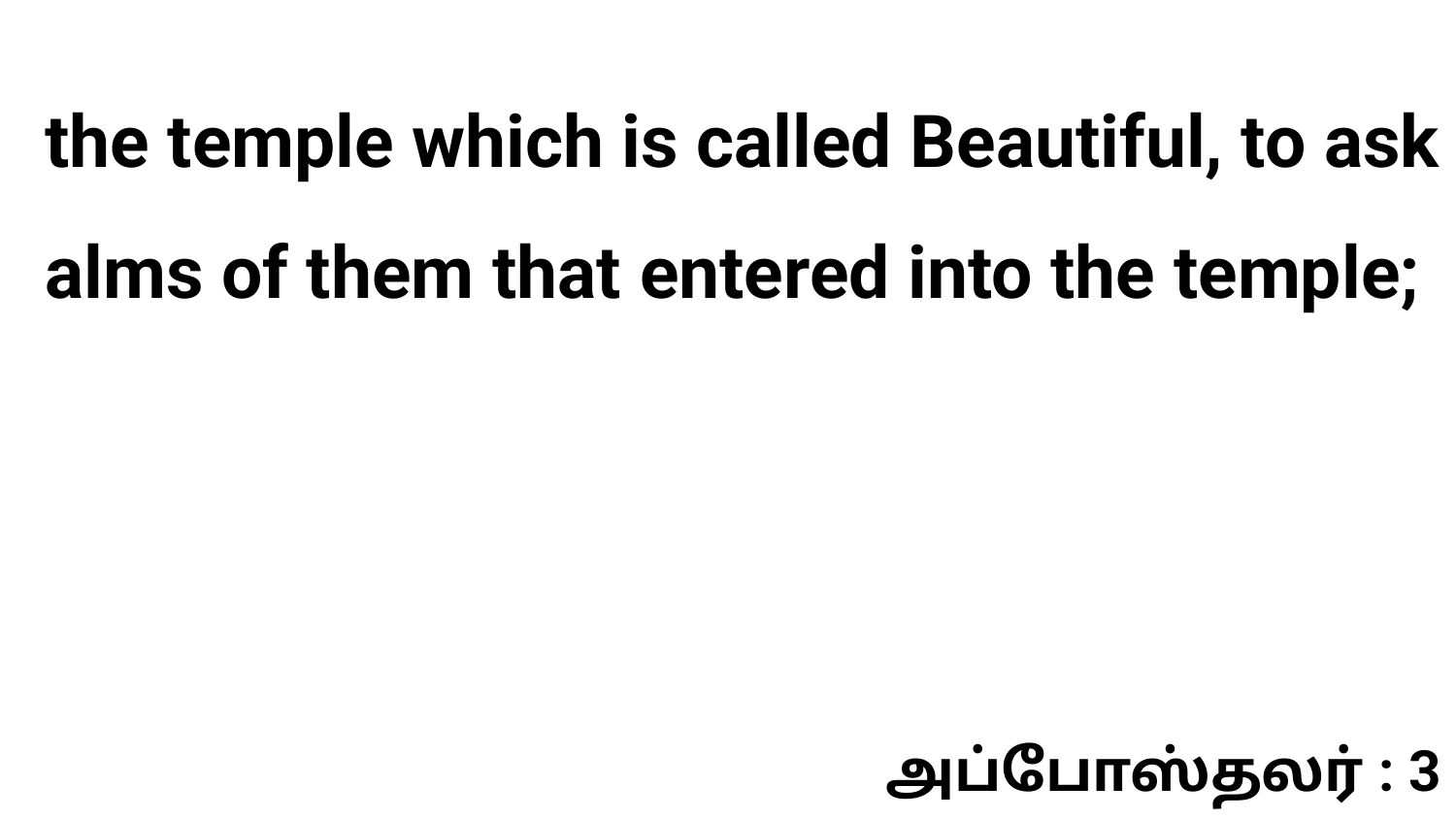

the temple which is called Beautiful, to ask alms of them that entered into the temple;
அப்போஸ்தலர் : 3